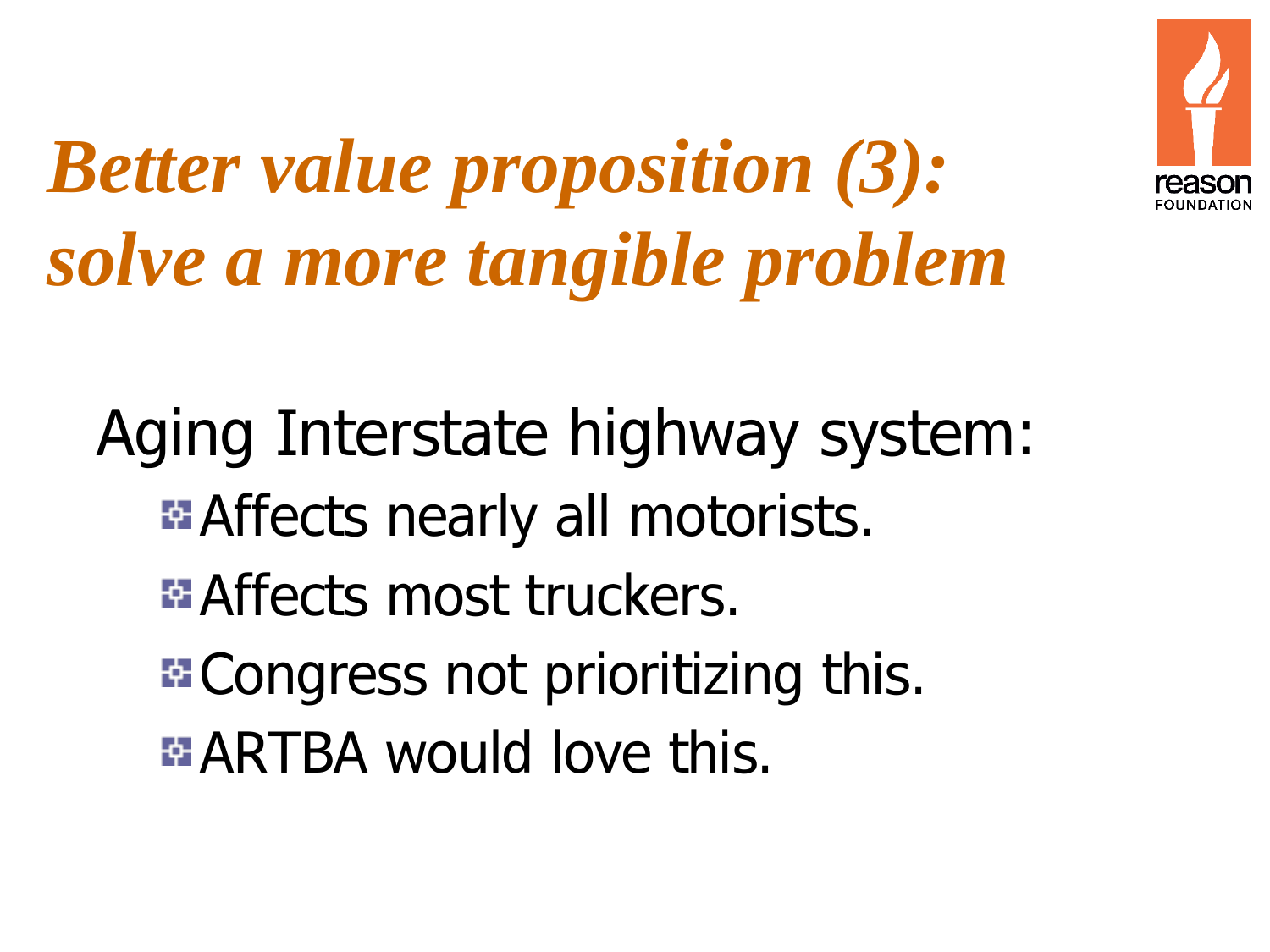

# Better value proposition (3): solve a more tangible problem
Aging Interstate highway system:
Affects nearly all motorists.
Affects most truckers.
Congress not prioritizing this.
ARTBA would love this.